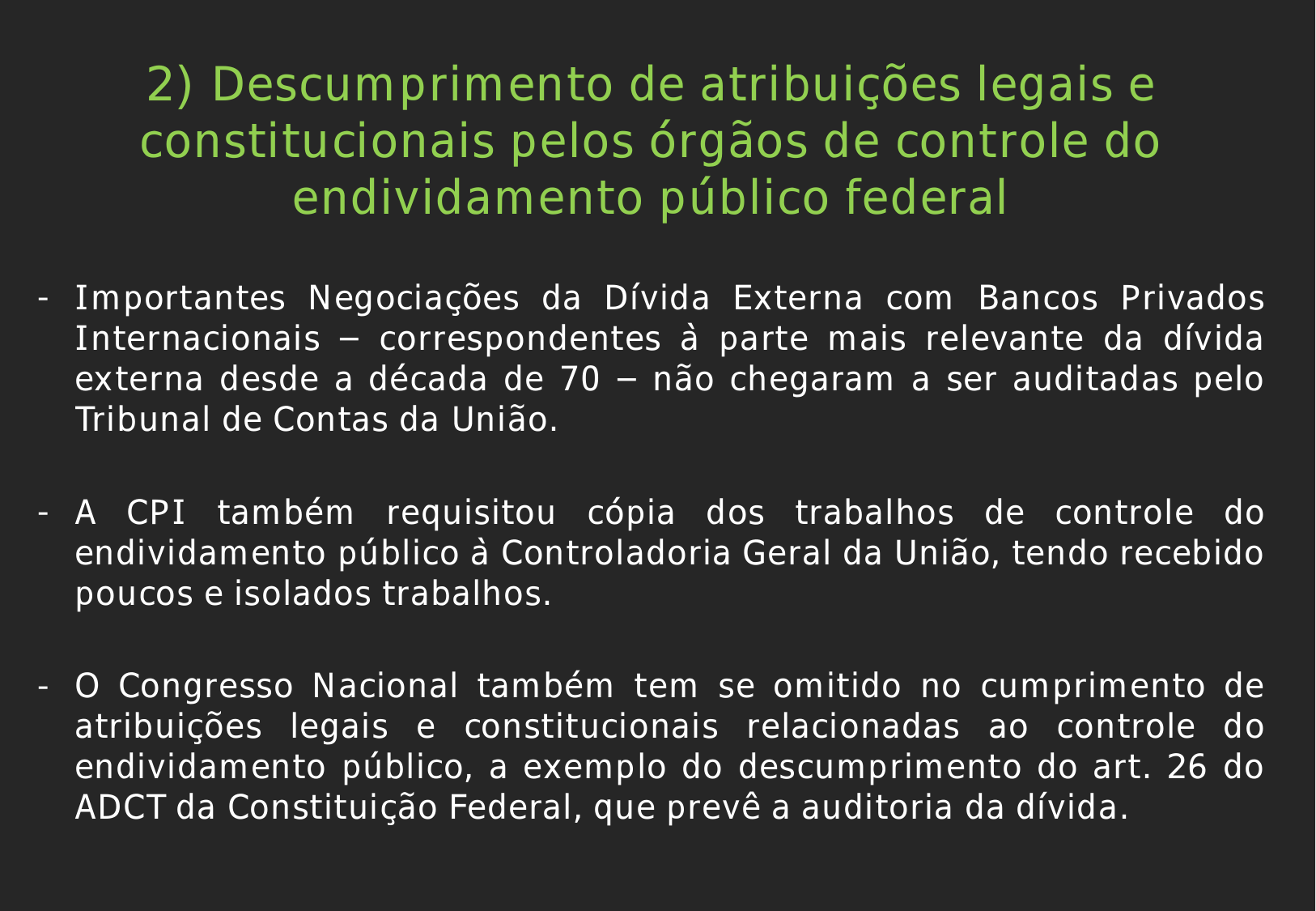

2) Descumprimento de atribuições legais e constitucionais pelos órgãos de controle do endividamento público federal
Importantes Negociações da Dívida Externa com Bancos Privados Internacionais – correspondentes à parte mais relevante da dívida externa desde a década de 70 – não chegaram a ser auditadas pelo Tribunal de Contas da União.
A CPI também requisitou cópia dos trabalhos de controle do endividamento público à Controladoria Geral da União, tendo recebido poucos e isolados trabalhos.
O Congresso Nacional também tem se omitido no cumprimento de atribuições legais e constitucionais relacionadas ao controle do endividamento público, a exemplo do descumprimento do art. 26 do ADCT da Constituição Federal, que prevê a auditoria da dívida.